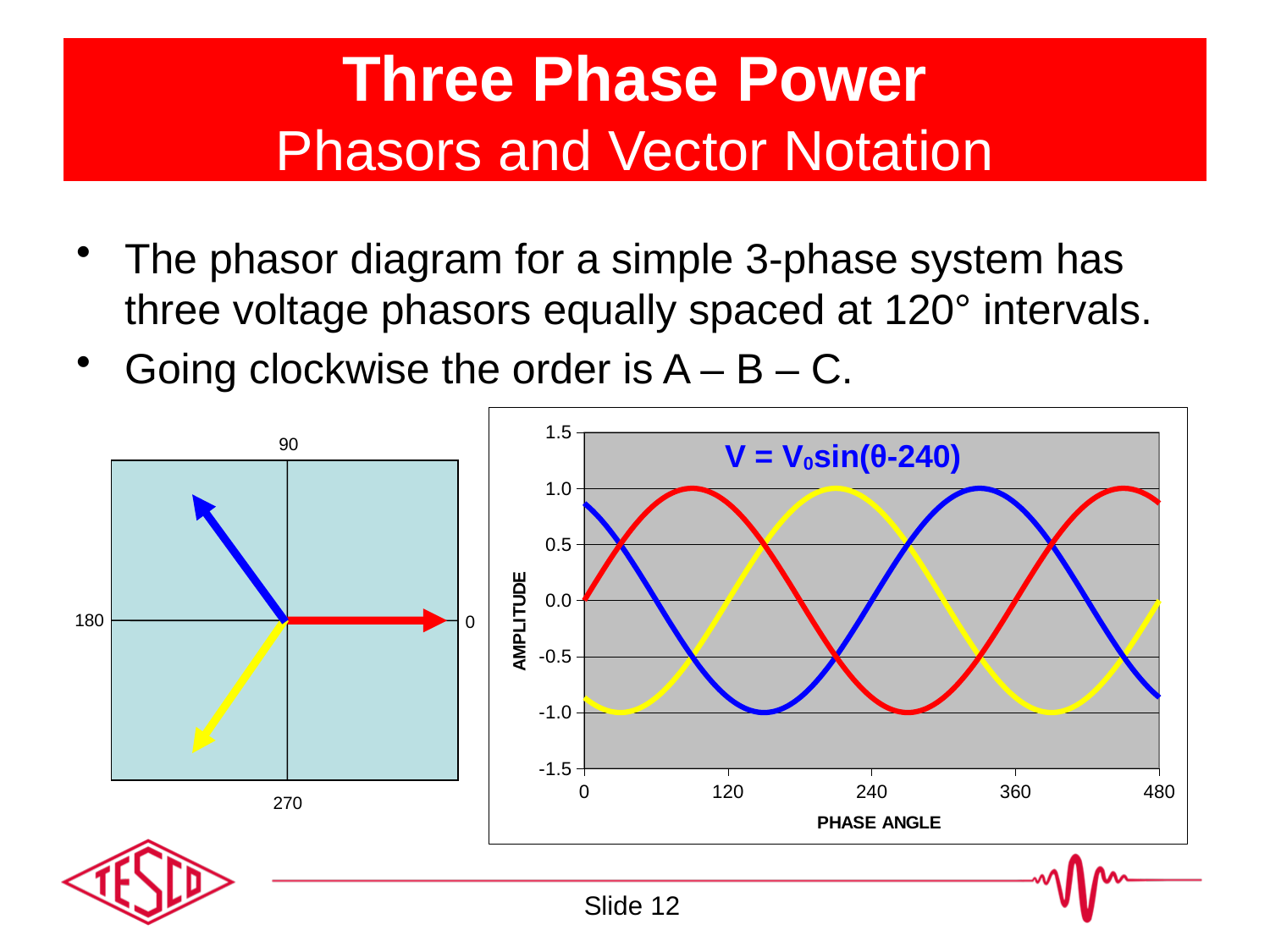

# Three Phase Power Phasors and Vector Notation
The phasor diagram for a simple 3-phase system has three voltage phasors equally spaced at 120° intervals.
Going clockwise the order is A – B – C.

### Chart

| Category |  |  |  |
|---|---|---|---|
90

180
0
270
V = V0sin(θ-240)

Slide 12